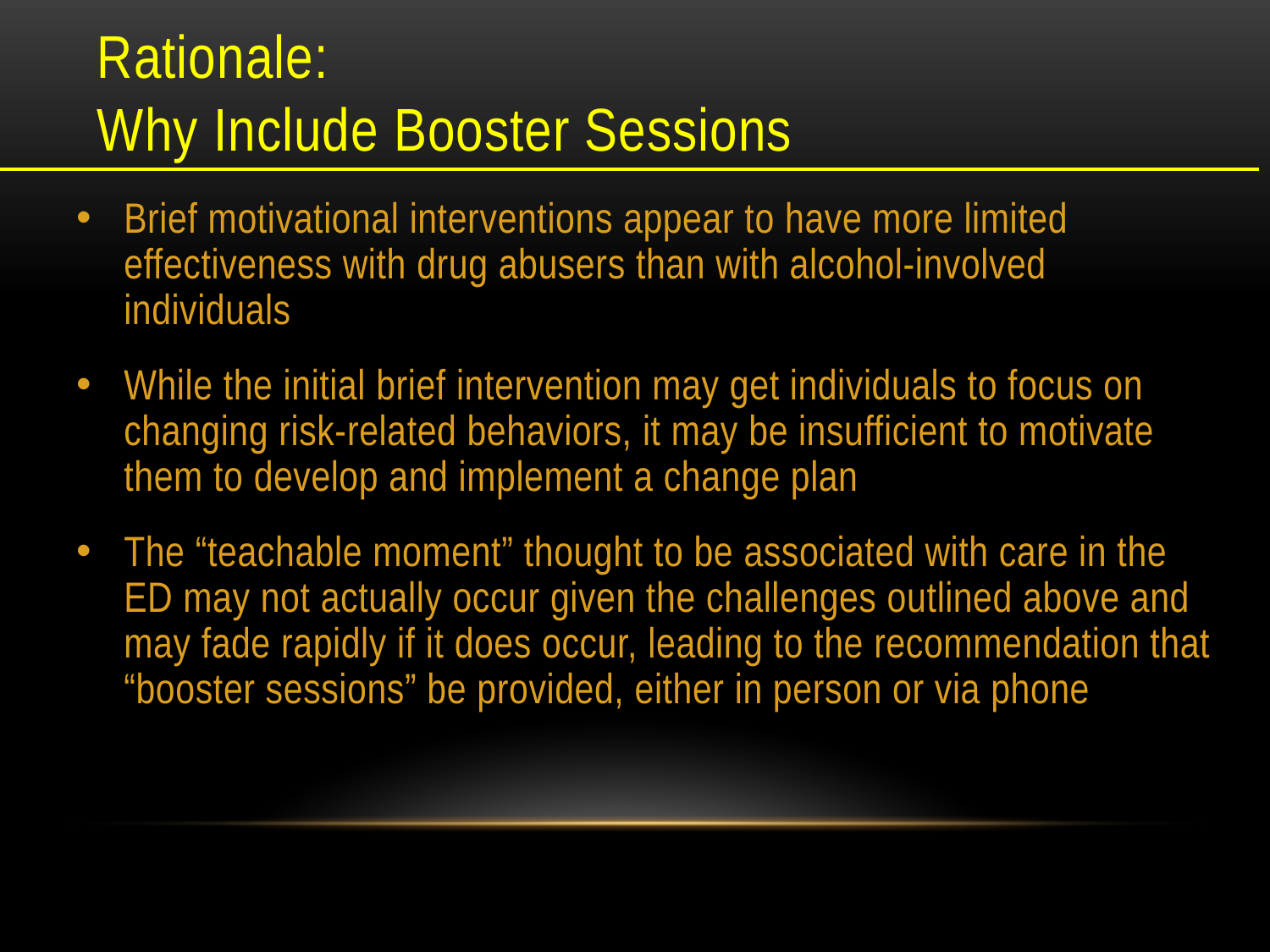

# Rationale: Why Include Booster Sessions
Brief motivational interventions appear to have more limited effectiveness with drug abusers than with alcohol-involved individuals
While the initial brief intervention may get individuals to focus on changing risk-related behaviors, it may be insufficient to motivate them to develop and implement a change plan
The “teachable moment” thought to be associated with care in the ED may not actually occur given the challenges outlined above and may fade rapidly if it does occur, leading to the recommendation that “booster sessions” be provided, either in person or via phone